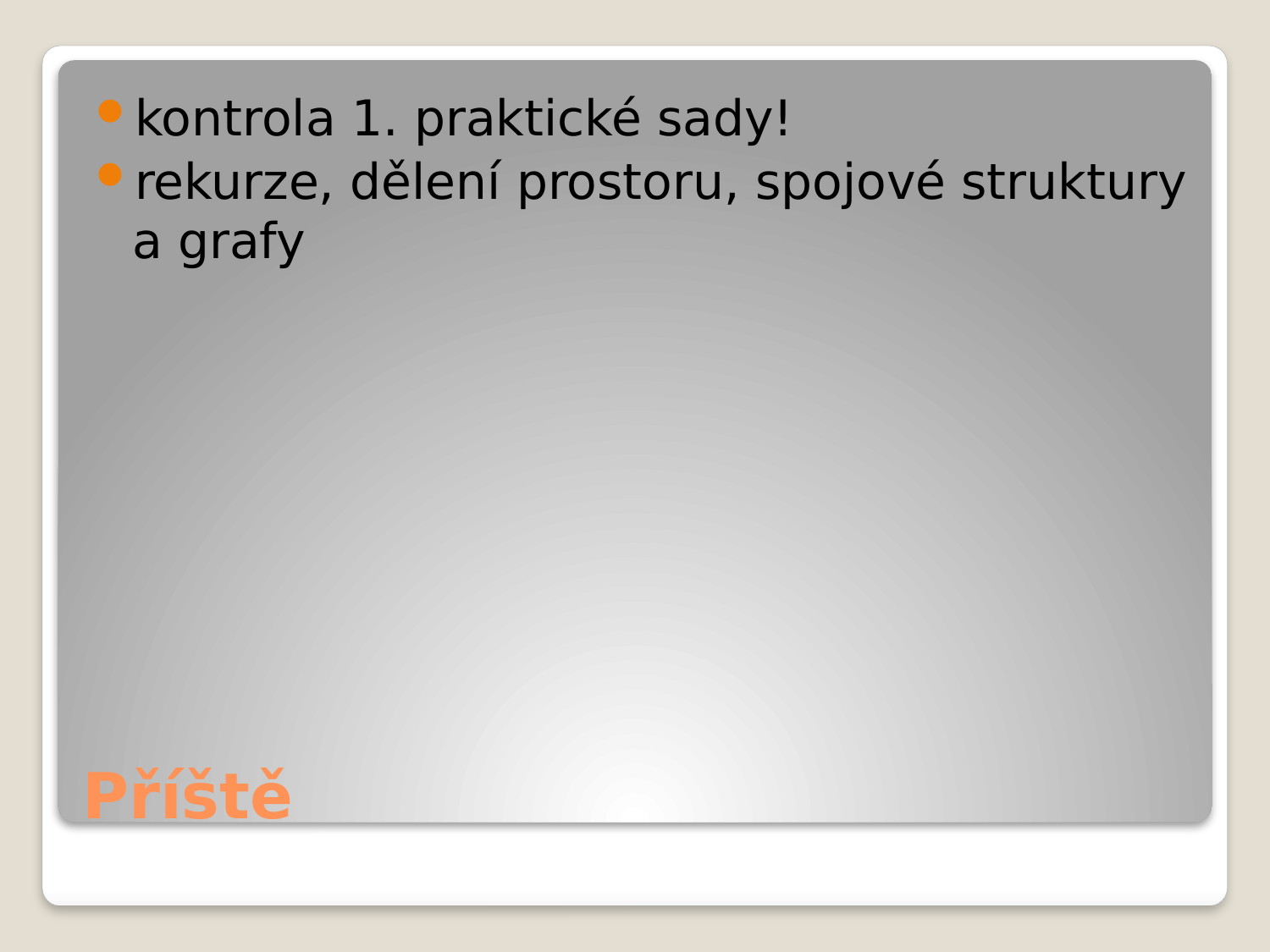

kontrola 1. praktické sady!
rekurze, dělení prostoru, spojové struktury a grafy
# Příště